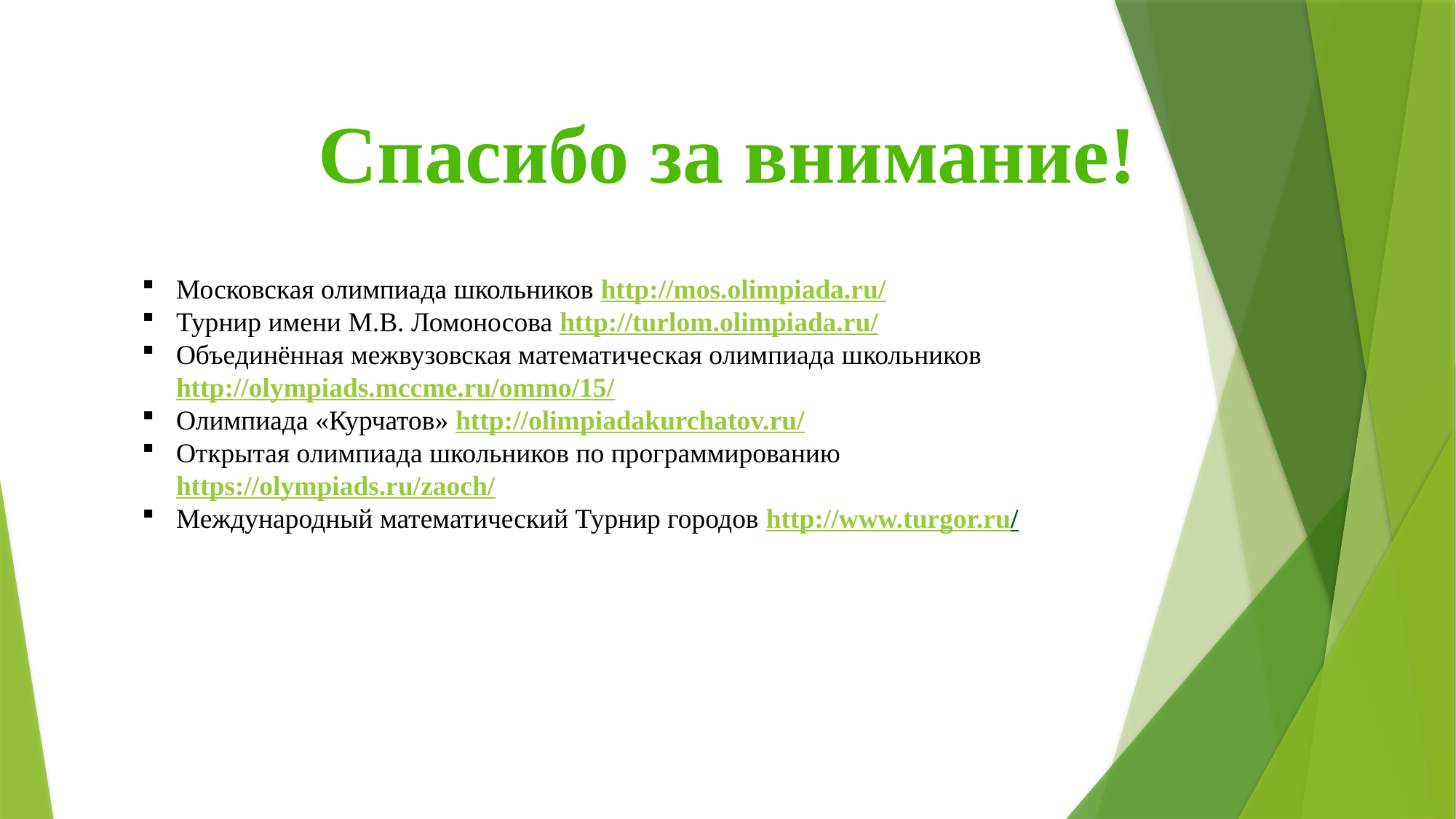

Спасибо за внимание!
Московская олимпиада школьников http://mos.olimpiada.ru/
Турнир имени М.В. Ломоносова http://turlom.olimpiada.ru/
Объединённая межвузовская математическая олимпиада школьников http://olympiads.mccme.ru/ommo/15/
Олимпиада «Курчатов» http://olimpiadakurchatov.ru/
Открытая олимпиада школьников по программированию https://olympiads.ru/zaoch/
Международный математический Турнир городов http://www.turgor.ru/